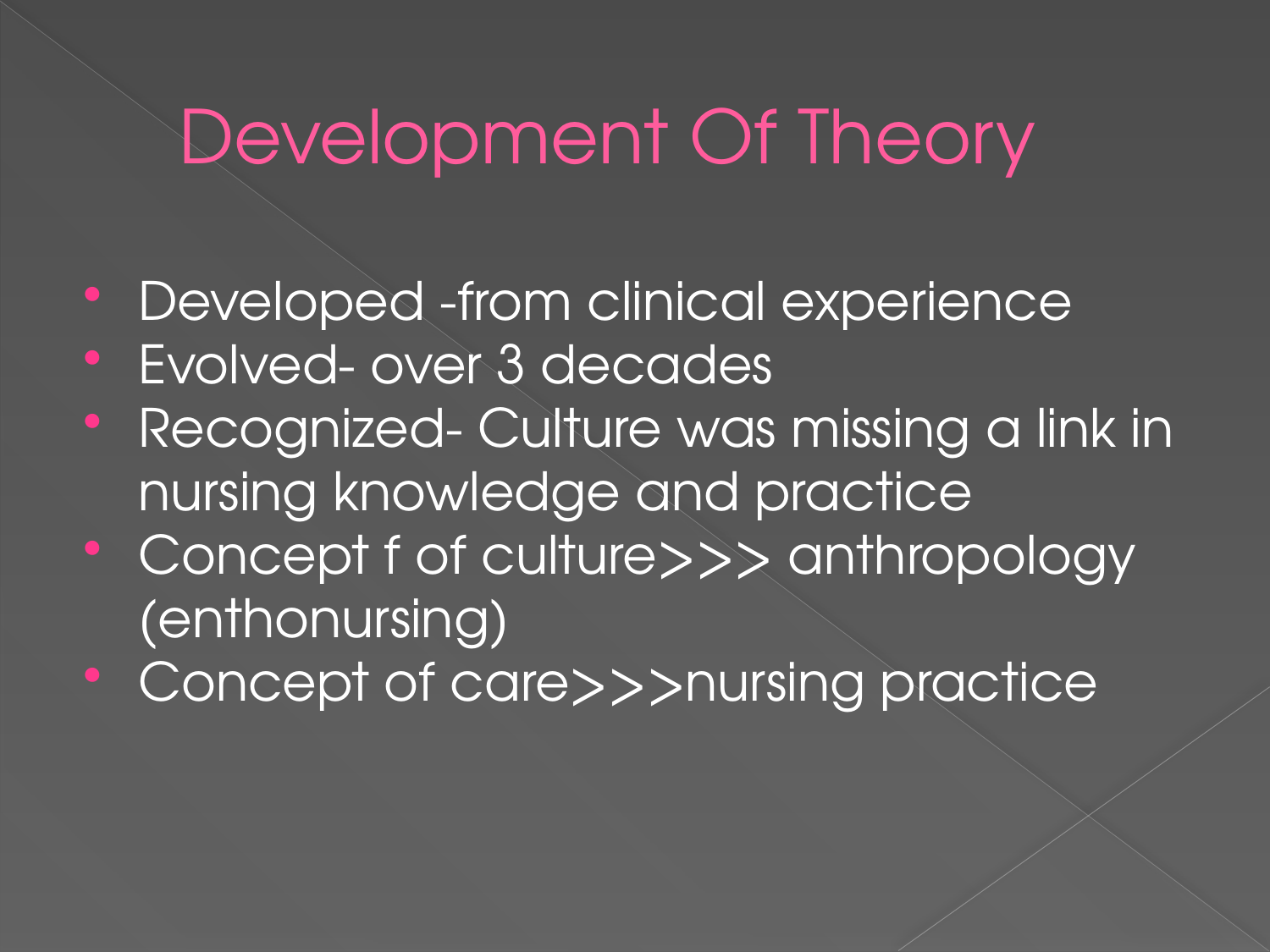

Development Of Theory
Developed -from clinical experience
Evolved- over 3 decades
Recognized- Culture was missing a link in nursing knowledge and practice
Concept f of culture>>> anthropology (enthonursing)
Concept of care>>>nursing practice